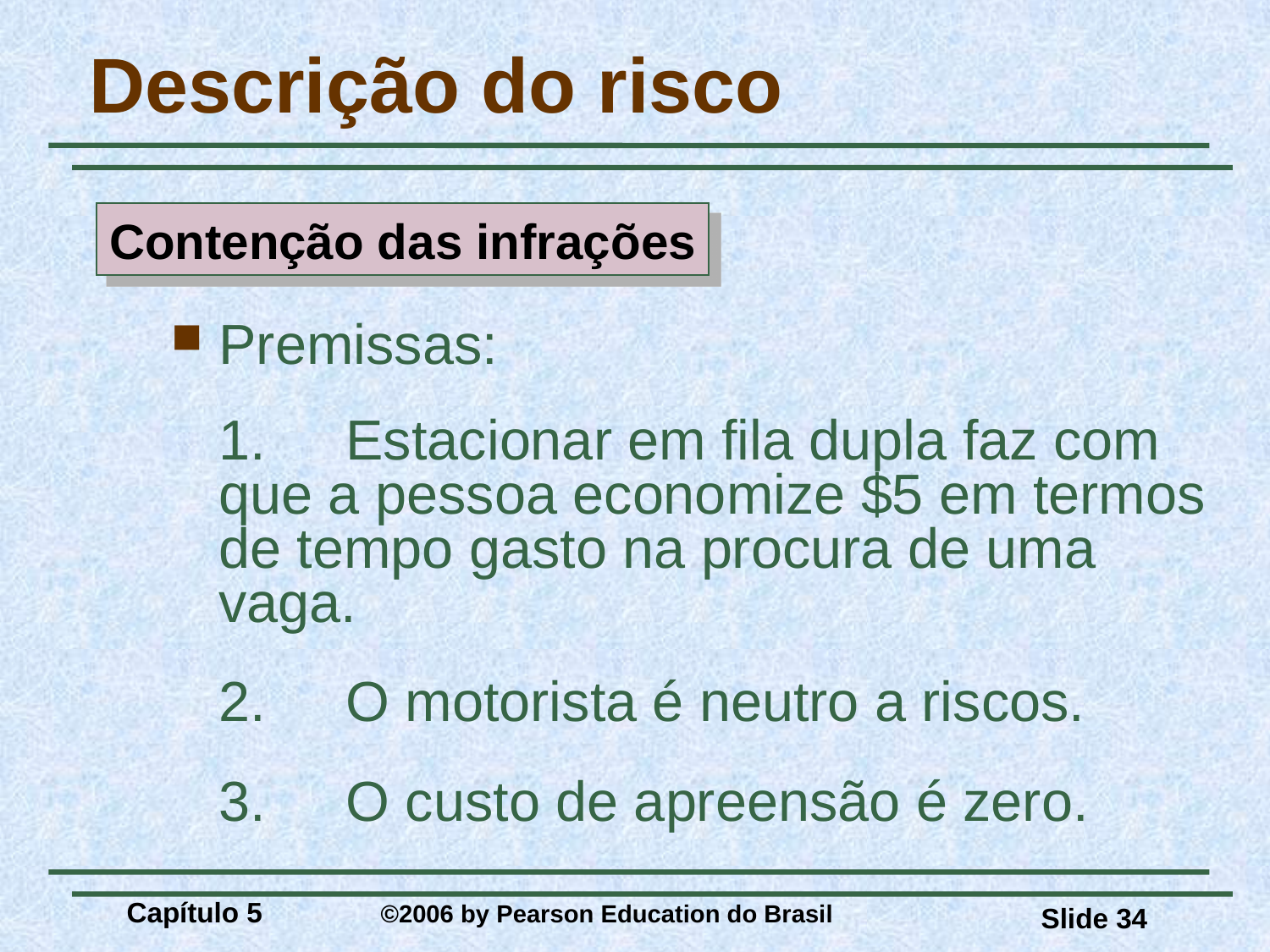

Descrição do risco
Contenção das infrações
Premissas:
	1.	Estacionar em fila dupla faz com que a pessoa economize $5 em termos de tempo gasto na procura de uma vaga.
	2.	O motorista é neutro a riscos.
	3.	O custo de apreensão é zero.

Capítulo 5 	©2006 by Pearson Education do Brasil
Slide 34